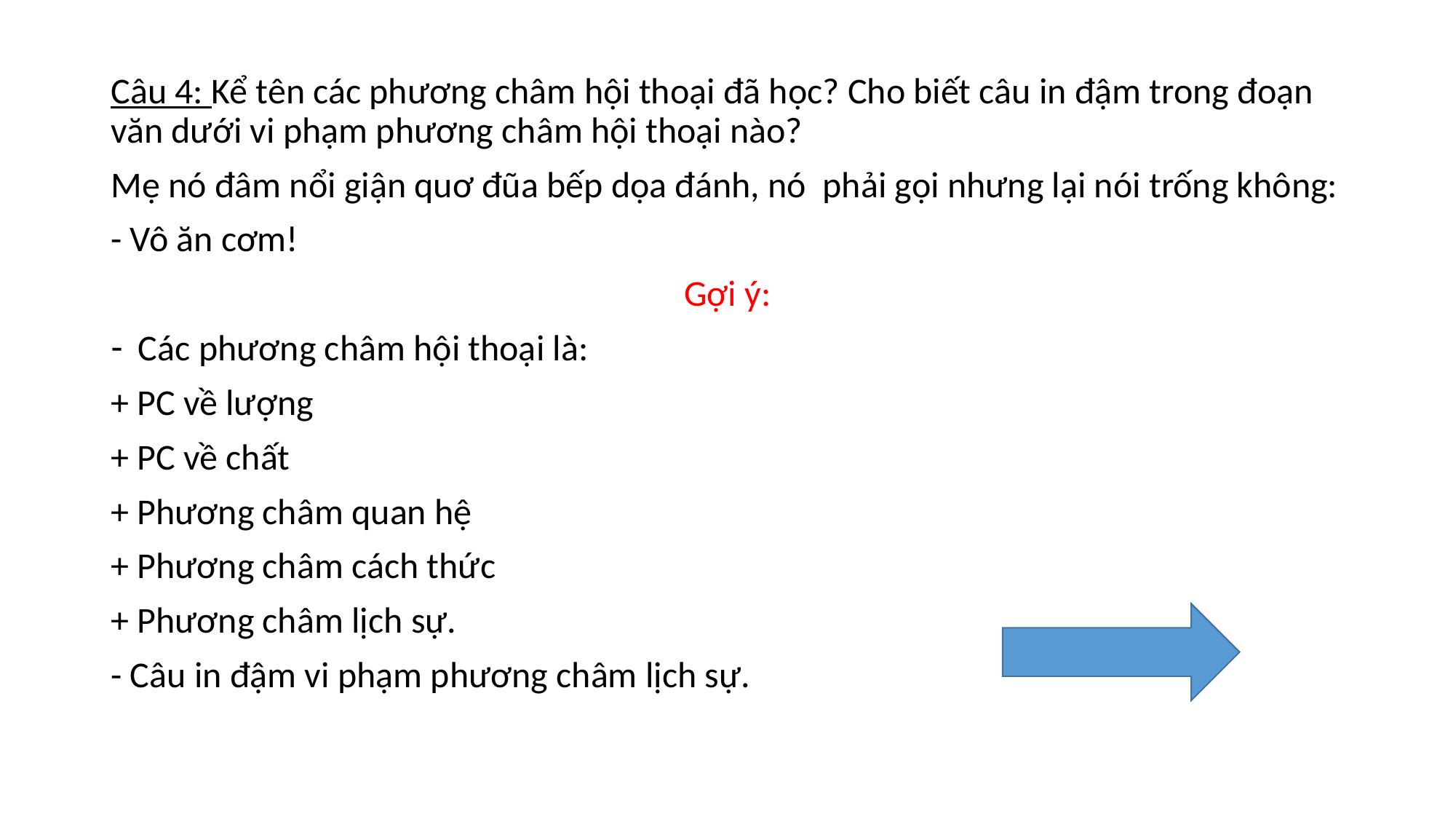

Câu 4: Kể tên các phương châm hội thoại đã học? Cho biết câu in đậm trong đoạn văn dưới vi phạm phương châm hội thoại nào?
Mẹ nó đâm nổi giận quơ đũa bếp dọa đánh, nó  phải gọi nhưng lại nói trống không:
- Vô ăn cơm!
Gợi ý:
Các phương châm hội thoại là:
+ PC về lượng
+ PC về chất
+ Phương châm quan hệ
+ Phương châm cách thức
+ Phương châm lịch sự.
- Câu in đậm vi phạm phương châm lịch sự.